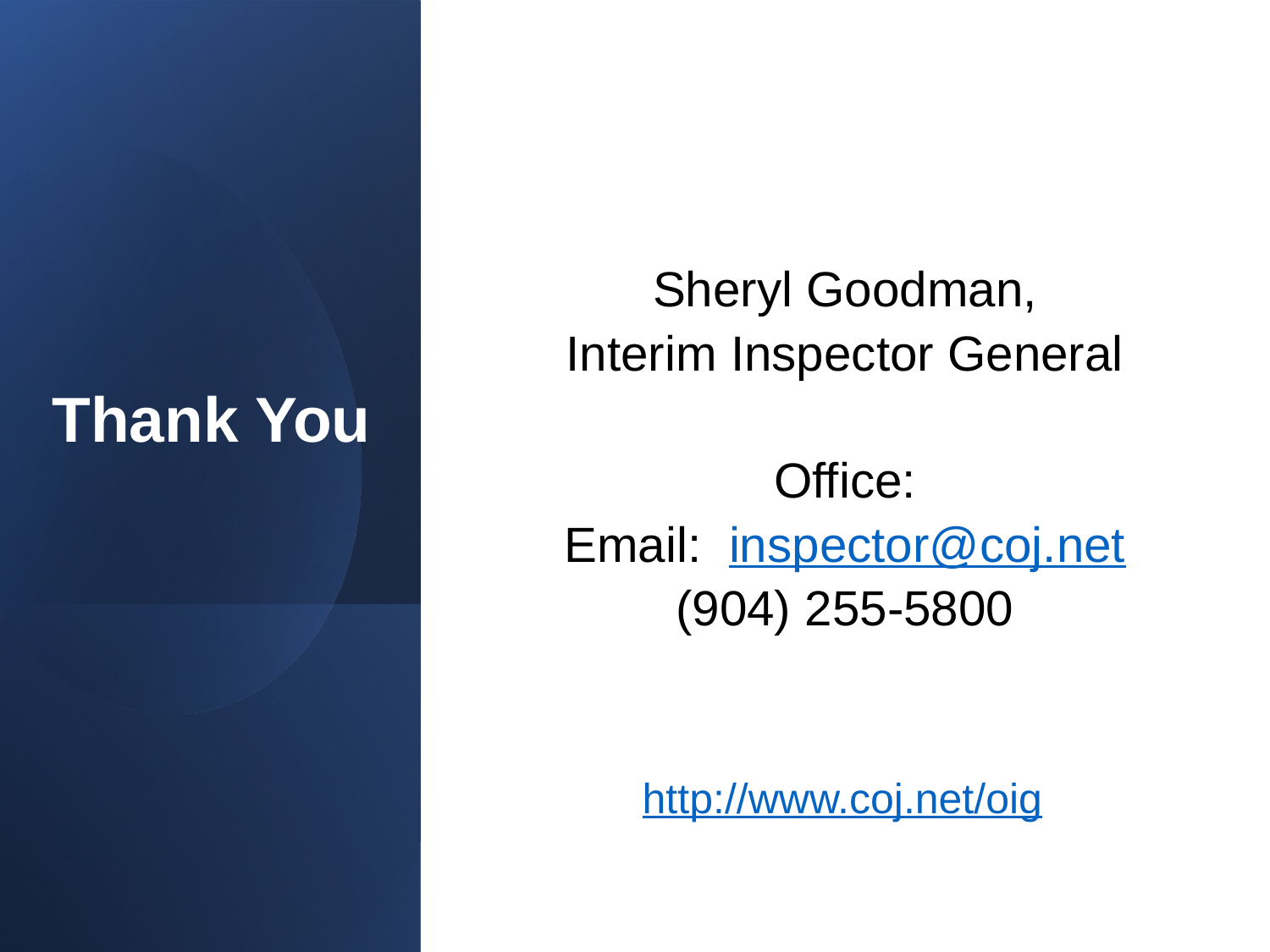

Sheryl Goodman,
Interim Inspector General

Office:
Email:  inspector@coj.net
(904) 255-5800
# Thank You

http://www.coj.net/oig